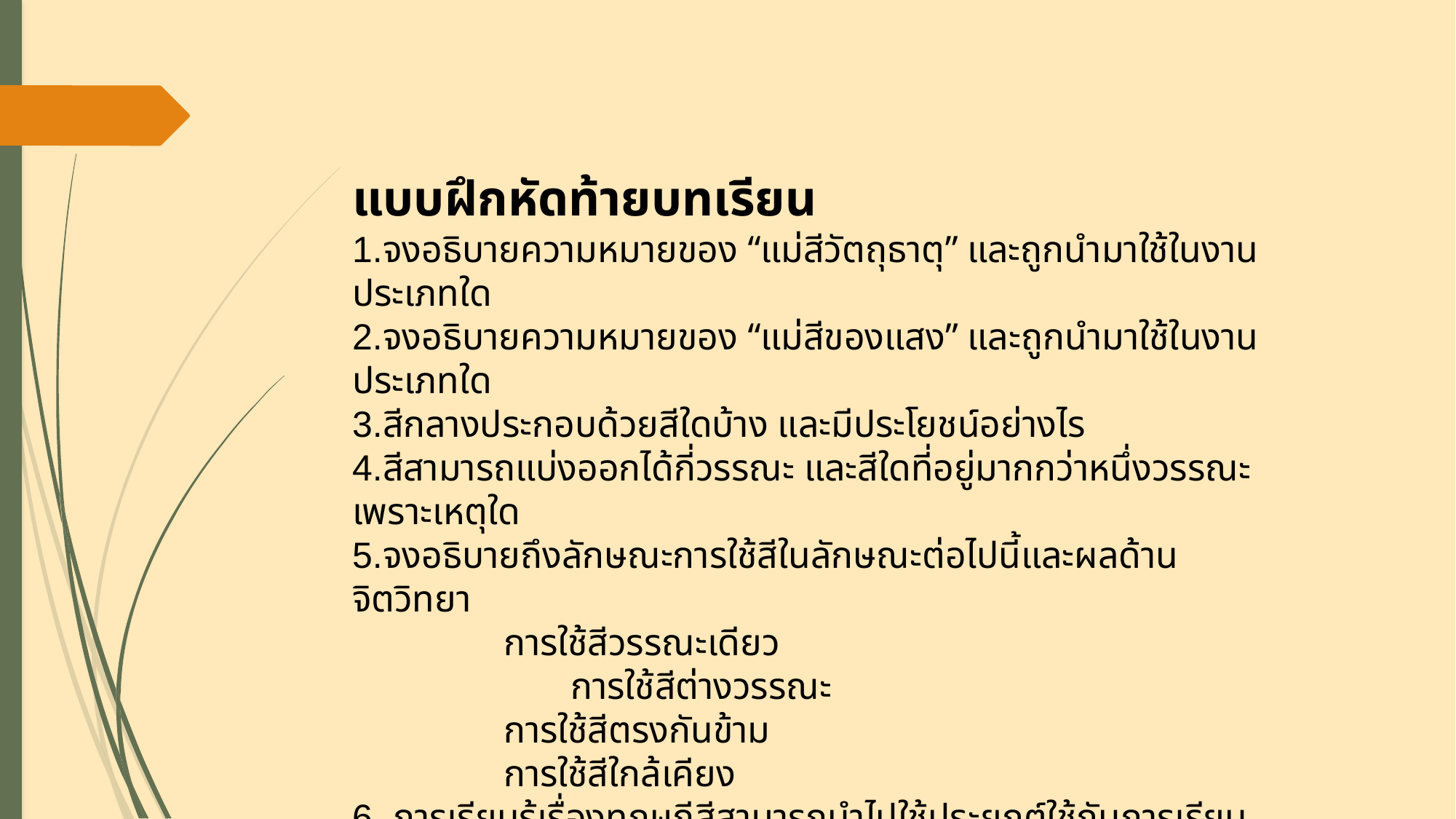

แบบฝึกหัดท้ายบทเรียน
1.จงอธิบายความหมายของ “แม่สีวัตถุธาตุ” และถูกนำมาใช้ในงานประเภทใด
2.จงอธิบายความหมายของ “แม่สีของแสง” และถูกนำมาใช้ในงานประเภทใด
3.สีกลางประกอบด้วยสีใดบ้าง และมีประโยชน์อย่างไร
4.สีสามารถแบ่งออกได้กี่วรรณะ และสีใดที่อยู่มากกว่าหนึ่งวรรณะ เพราะเหตุใด
5.จงอธิบายถึงลักษณะการใช้สีในลักษณะต่อไปนี้และผลด้านจิตวิทยา
                การใช้สีวรรณะเดียว
   		การใช้สีต่างวรรณะ
                การใช้สีตรงกันข้าม
                การใช้สีใกล้เคียง
6. การเรียนรู้เรื่องทฤษฎีสีสามารถนำไปใช้ประยุกต์ใช้กับการเรียนนิเทศศาสตร์ได้อย่างไรบ้าง